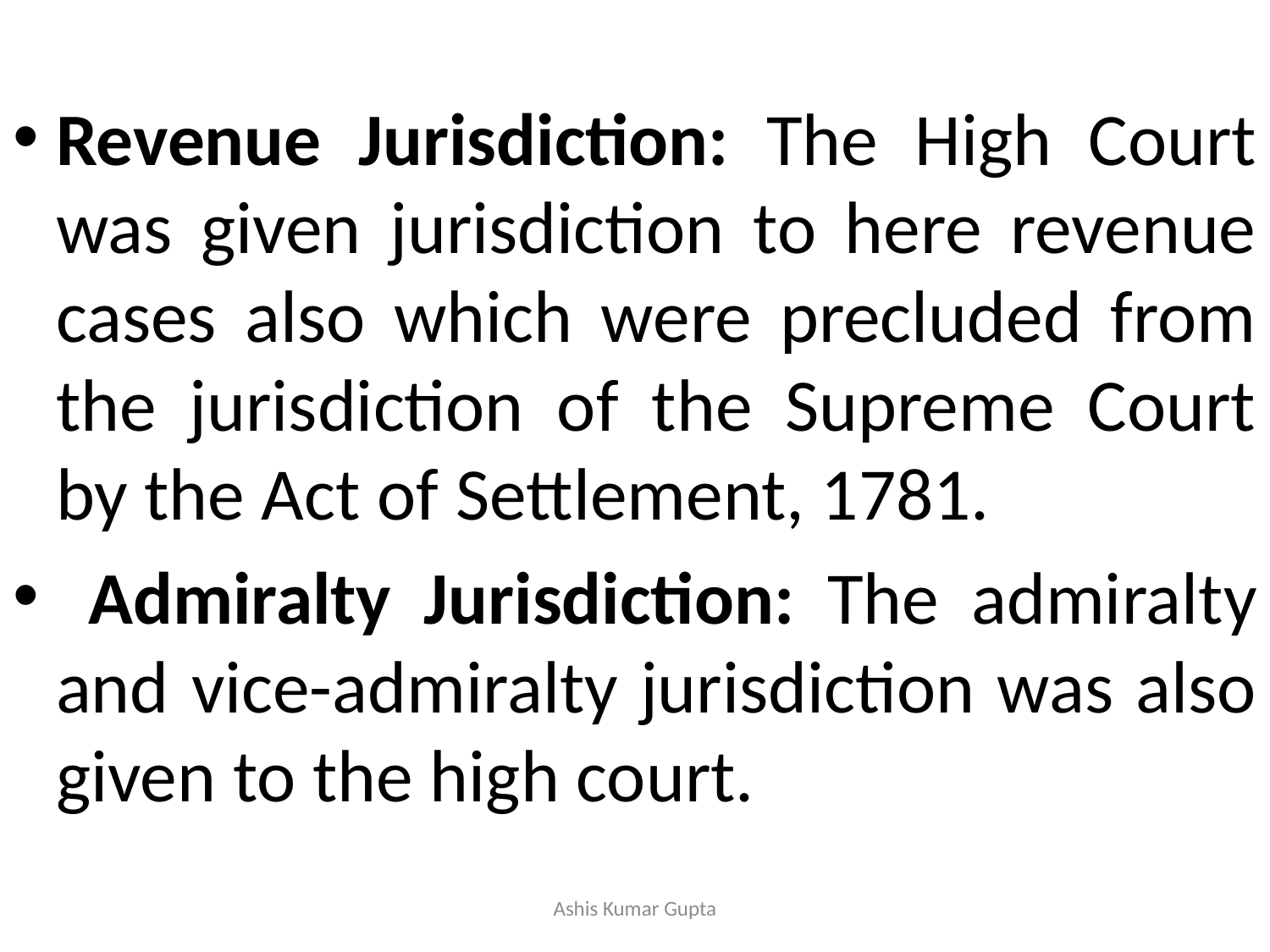

#
Revenue Jurisdiction: The High Court was given jurisdiction to here revenue cases also which were precluded from the jurisdiction of the Supreme Court by the Act of Settlement, 1781.
 Admiralty Jurisdiction: The admiralty and vice-admiralty jurisdiction was also given to the high court.

Ashis Kumar Gupta